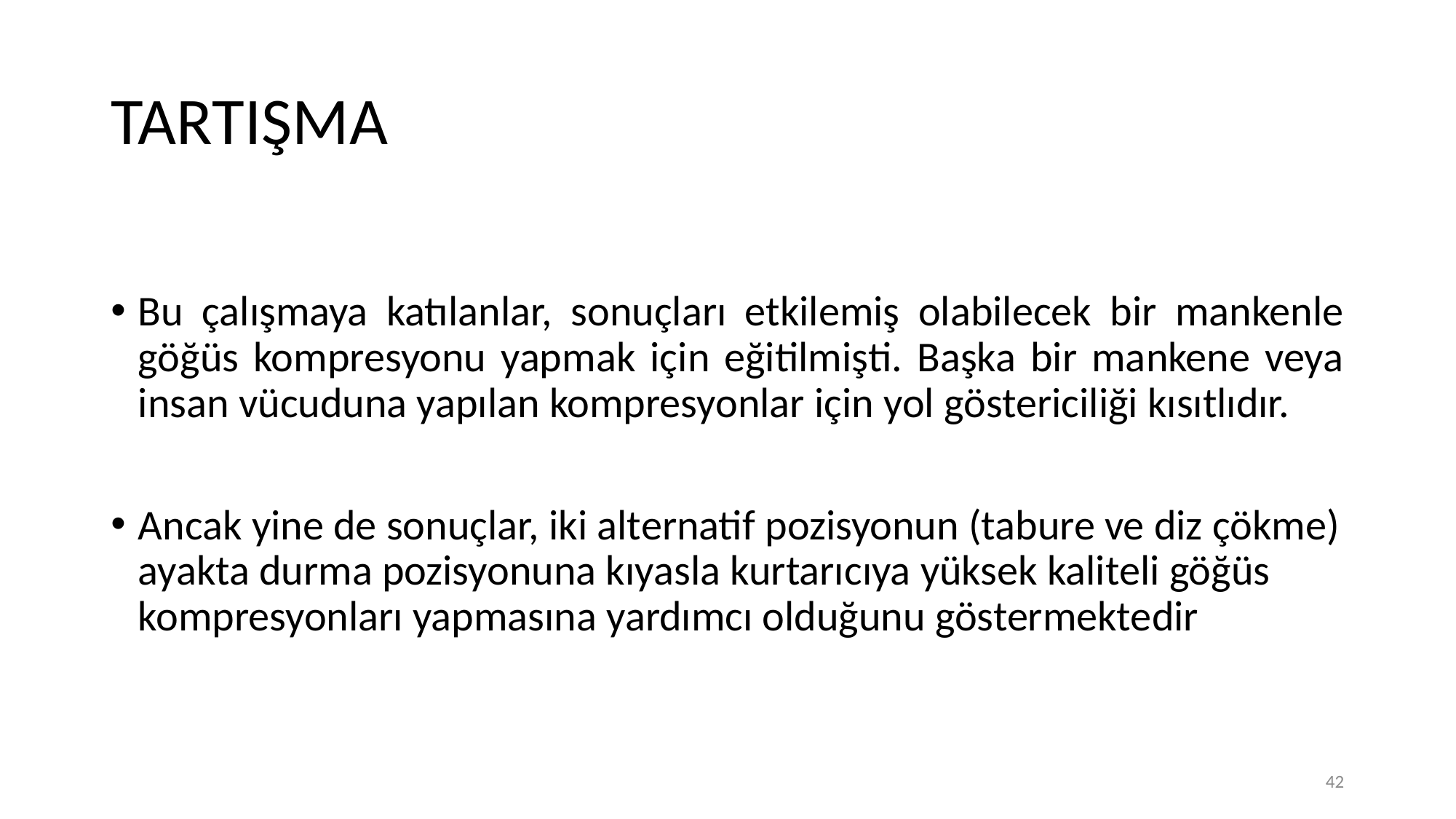

# TARTIŞMA

Bu çalışmaya katılanlar, sonuçları etkilemiş olabilecek bir mankenle göğüs kompresyonu yapmak için eğitilmişti. Başka bir mankene veya insan vücuduna yapılan kompresyonlar için yol göstericiliği kısıtlıdır.

Ancak yine de sonuçlar, iki alternatif pozisyonun (tabure ve diz çökme) ayakta durma pozisyonuna kıyasla kurtarıcıya yüksek kaliteli göğüs kompresyonları yapmasına yardımcı olduğunu göstermektedir

42